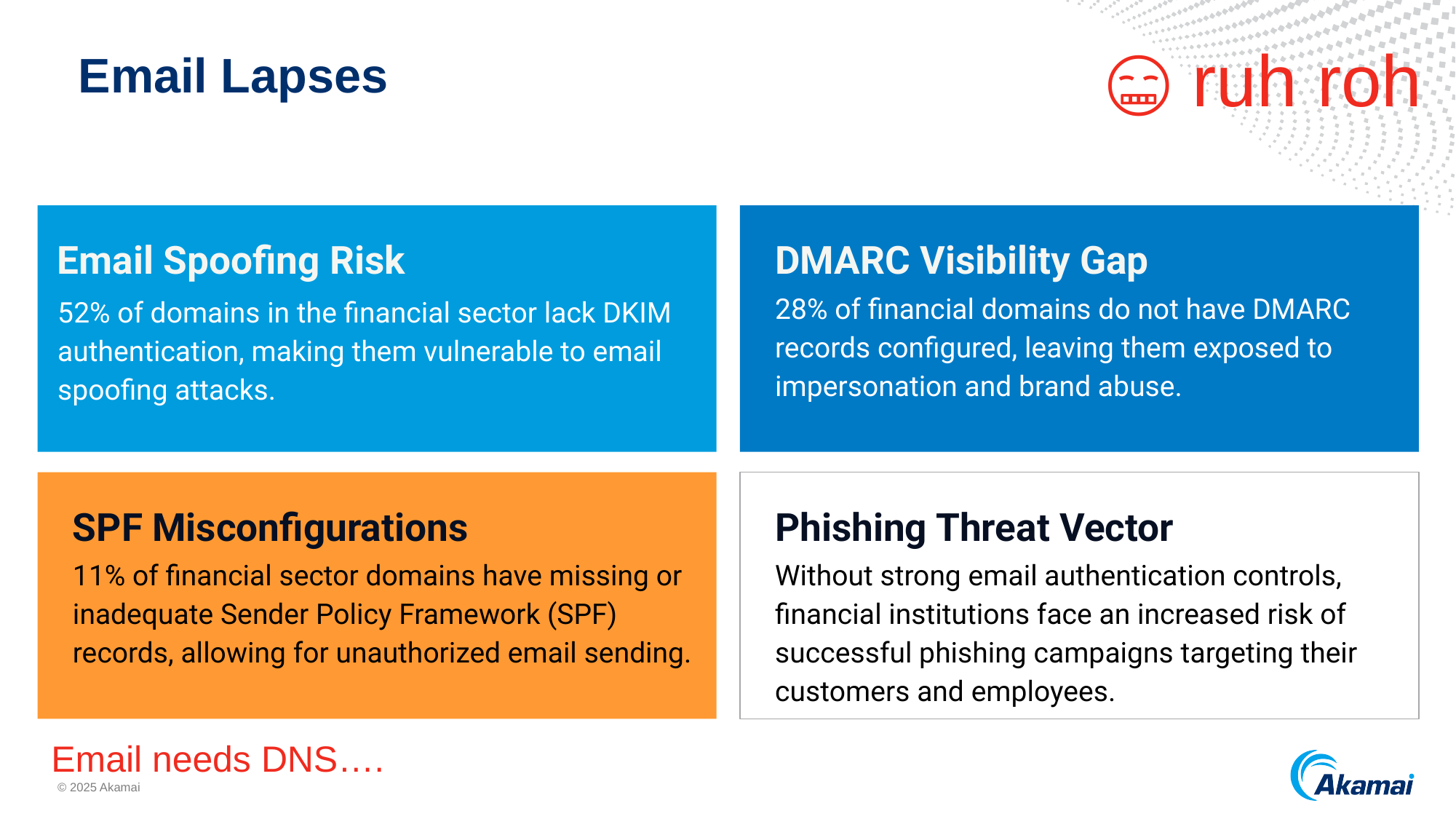

😬 ruh roh
# Email Lapses

Email Spoofing Risk
DMARC Visibility Gap
28% of financial domains do not have DMARC records configured, leaving them exposed to impersonation and brand abuse.
52% of domains in the financial sector lack DKIM authentication, making them vulnerable to email spoofing attacks.

SPF Misconfigurations
Phishing Threat Vector
Without strong email authentication controls, financial institutions face an increased risk of successful phishing campaigns targeting their customers and employees.
11% of financial sector domains have missing or inadequate Sender Policy Framework (SPF) records, allowing for unauthorized email sending.
Email needs DNS….
© 2025 Akamai